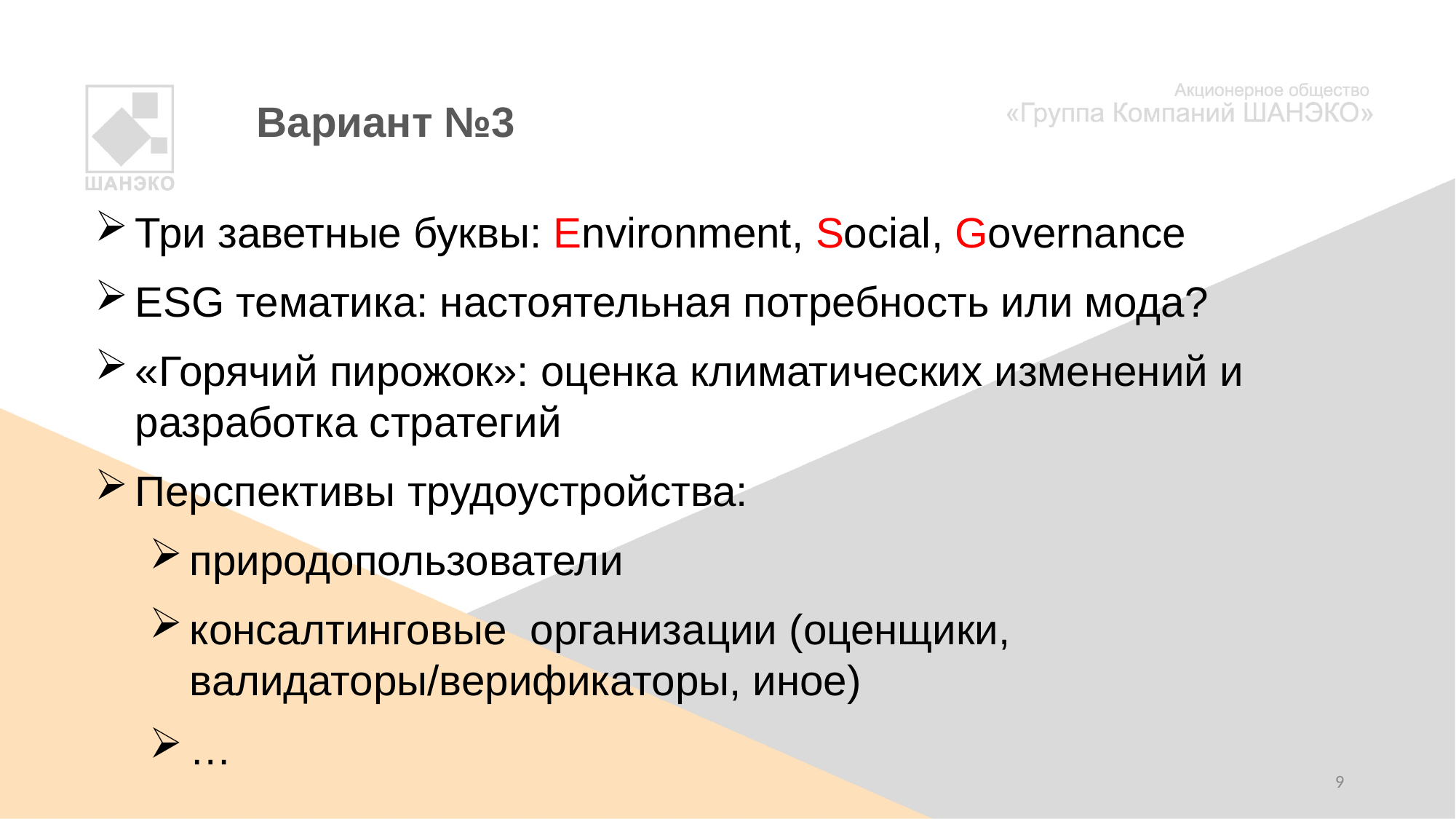

# Вариант №3
Три заветные буквы: Environment, Social, Governance
ESG тематика: настоятельная потребность или мода?
«Горячий пирожок»: оценка климатических изменений и разработка стратегий
Перспективы трудоустройства:
природопользователи
консалтинговые  организации (оценщики, валидаторы/верификаторы, иное)
…

9